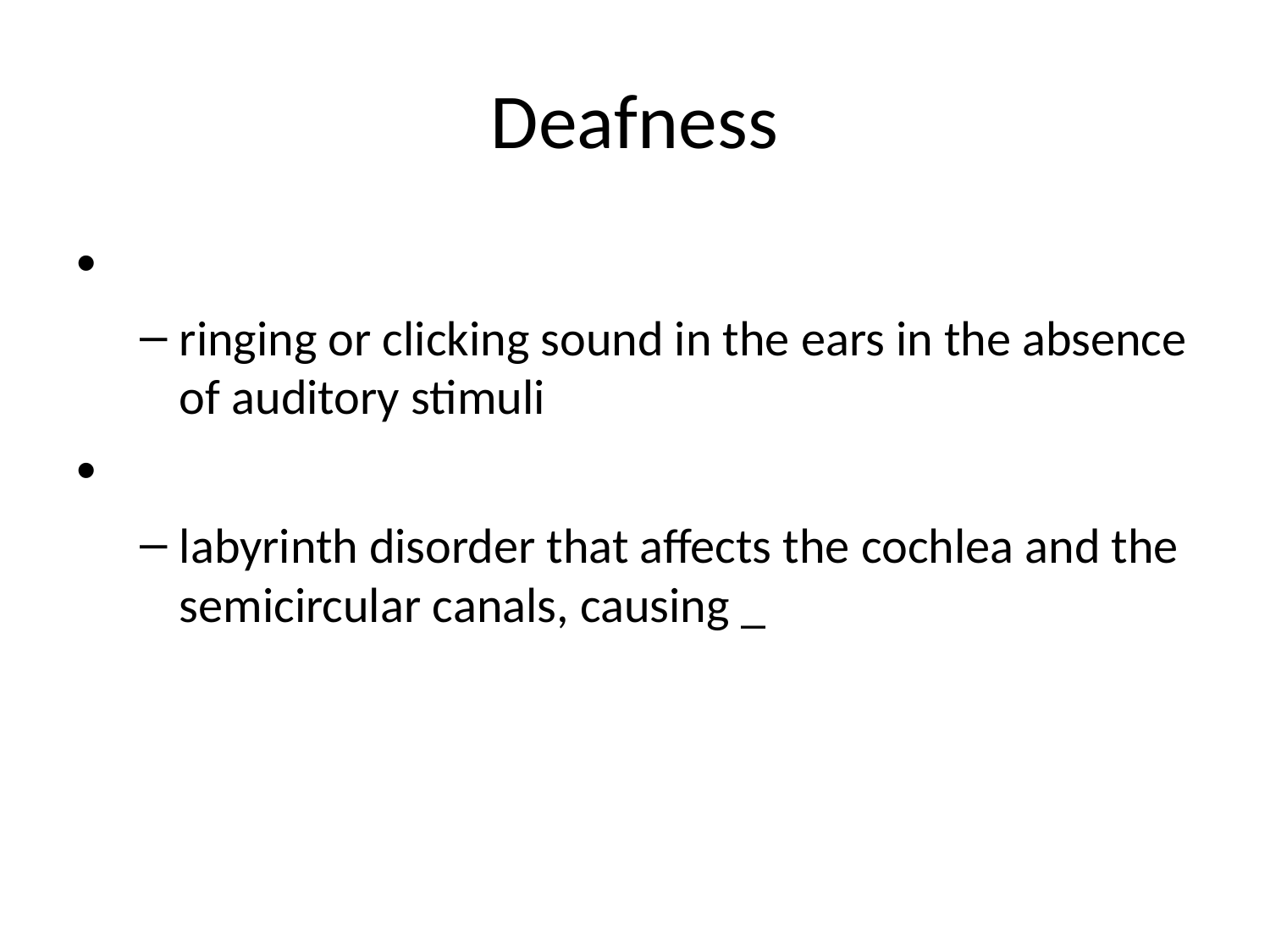

# Deafness

ringing or clicking sound in the ears in the absence of auditory stimuli

labyrinth disorder that affects the cochlea and the semicircular canals, causing _